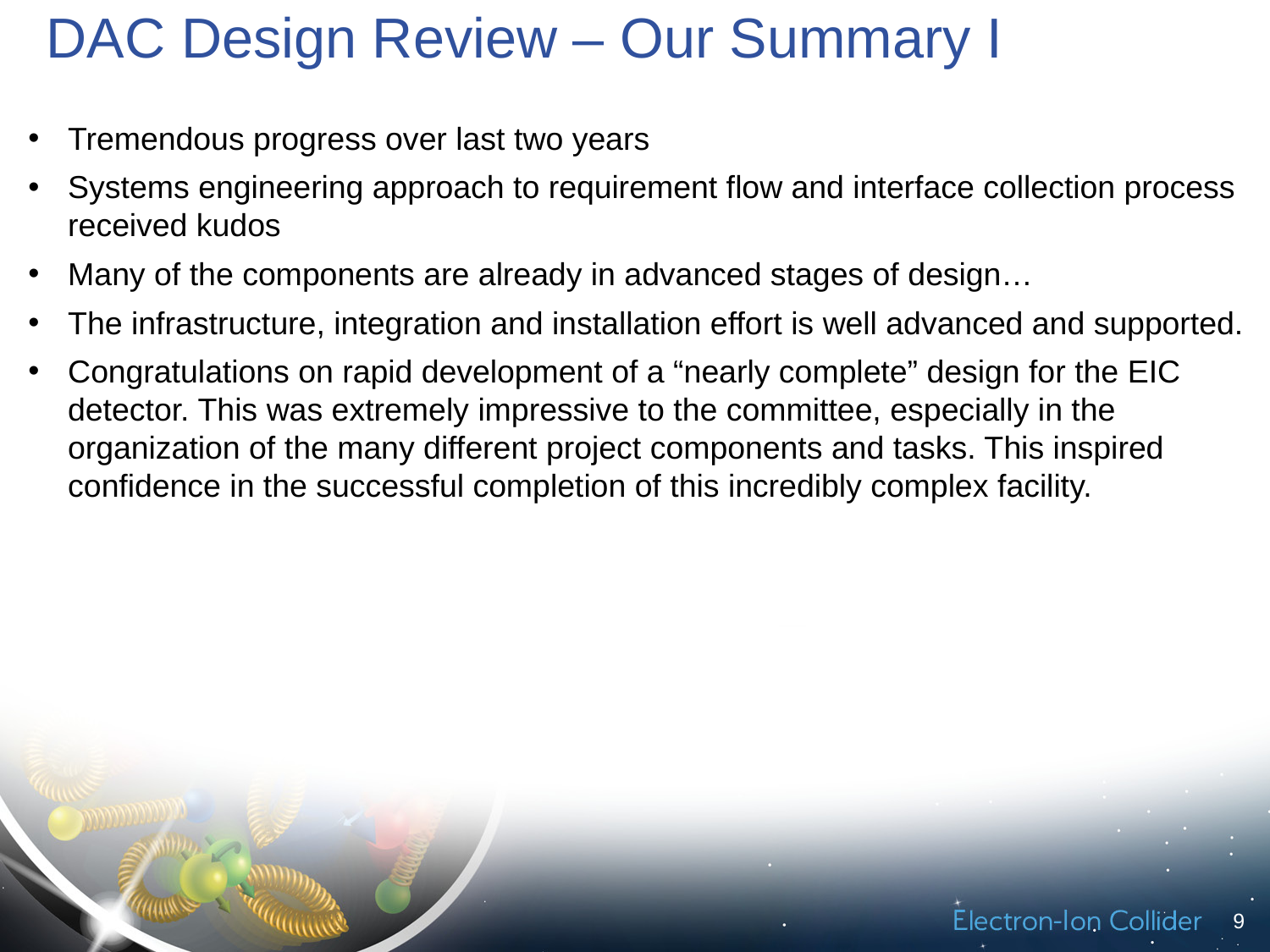

DAC Design Review – Our Summary I
Tremendous progress over last two years
Systems engineering approach to requirement flow and interface collection process received kudos
Many of the components are already in advanced stages of design…
The infrastructure, integration and installation effort is well advanced and supported.
Congratulations on rapid development of a “nearly complete” design for the EIC detector. This was extremely impressive to the committee, especially in the organization of the many different project components and tasks. This inspired confidence in the successful completion of this incredibly complex facility.
9